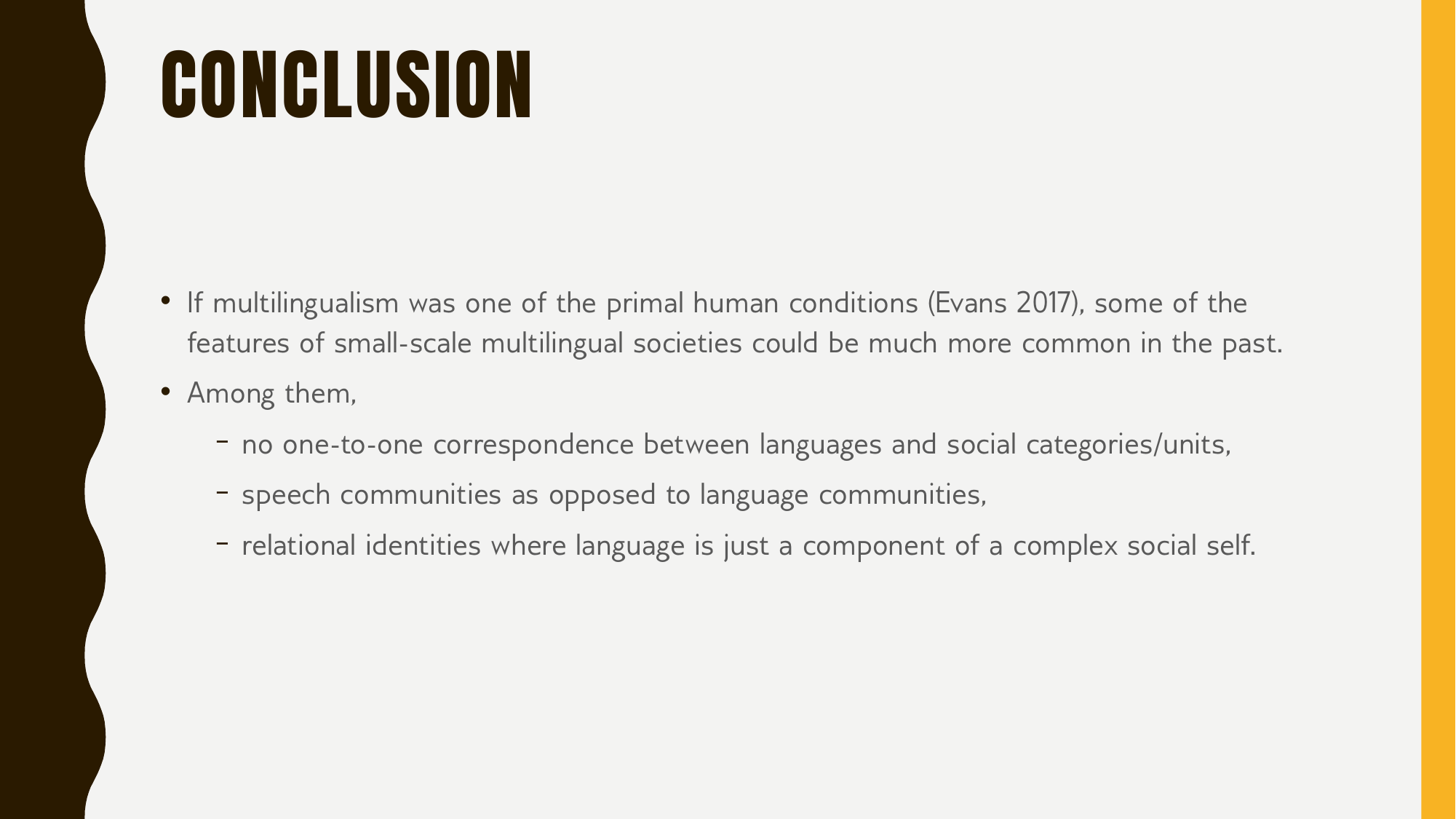

# conclusion
If multilingualism was one of the primal human conditions (Evans 2017), some of the features of small-scale multilingual societies could be much more common in the past.
Among them,
no one-to-one correspondence between languages and social categories/units,
speech communities as opposed to language communities,
relational identities where language is just a component of a complex social self.